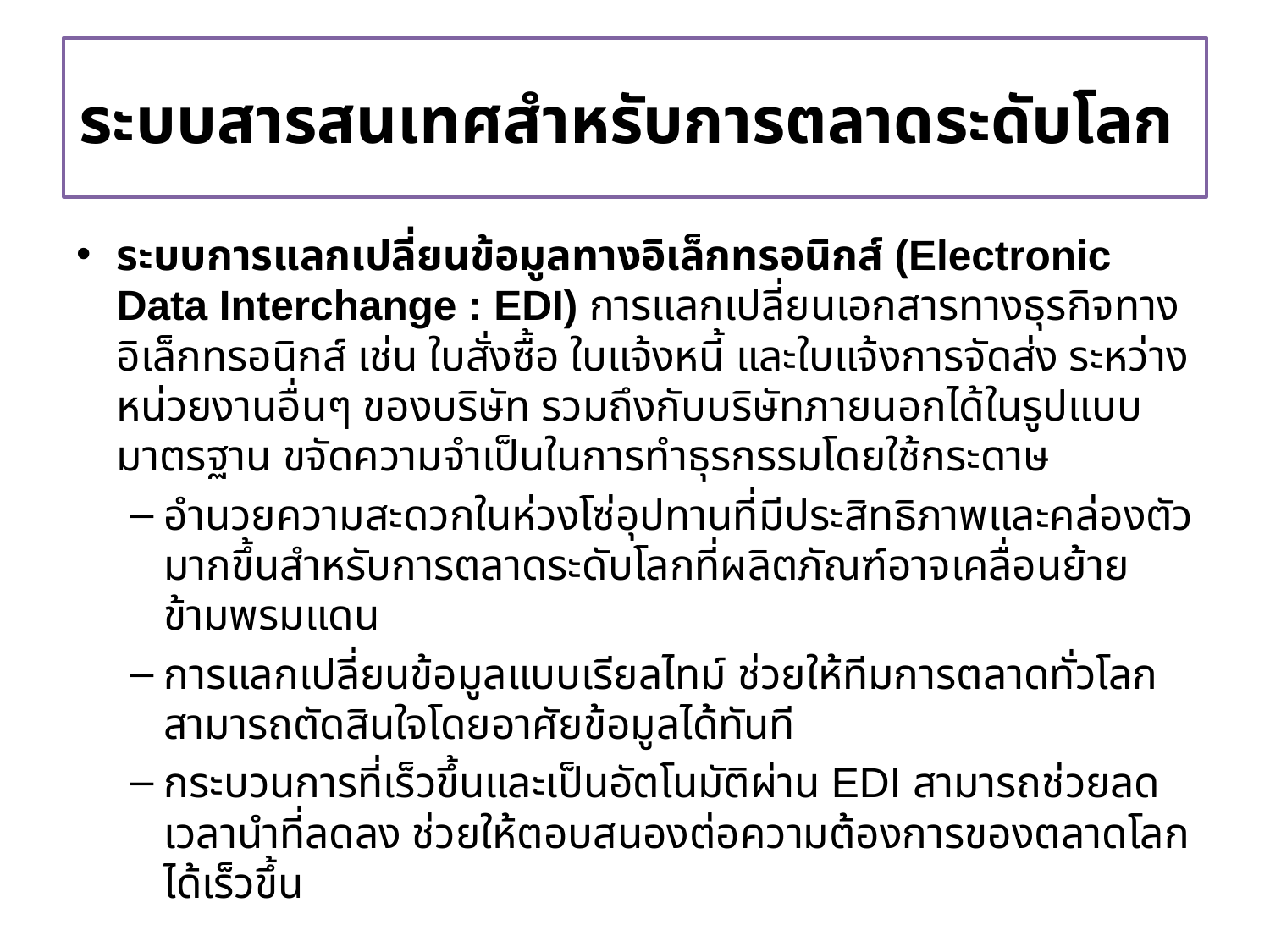

# ระบบสารสนเทศสำหรับการตลาดระดับโลก
ระบบการแลกเปลี่ยนข้อมูลทางอิเล็กทรอนิกส์ (Electronic Data Interchange : EDI) การแลกเปลี่ยนเอกสารทางธุรกิจทางอิเล็กทรอนิกส์ เช่น ใบสั่งซื้อ ใบแจ้งหนี้ และใบแจ้งการจัดส่ง ระหว่างหน่วยงานอื่นๆ ของบริษัท รวมถึงกับบริษัทภายนอกได้ในรูปแบบมาตรฐาน ขจัดความจำเป็นในการทำธุรกรรมโดยใช้กระดาษ
อำนวยความสะดวกในห่วงโซ่อุปทานที่มีประสิทธิภาพและคล่องตัวมากขึ้นสำหรับการตลาดระดับโลกที่ผลิตภัณฑ์อาจเคลื่อนย้ายข้ามพรมแดน
การแลกเปลี่ยนข้อมูลแบบเรียลไทม์ ช่วยให้ทีมการตลาดทั่วโลกสามารถตัดสินใจโดยอาศัยข้อมูลได้ทันที
กระบวนการที่เร็วขึ้นและเป็นอัตโนมัติผ่าน EDI สามารถช่วยลดเวลานำที่ลดลง ช่วยให้ตอบสนองต่อความต้องการของตลาดโลกได้เร็วขึ้น